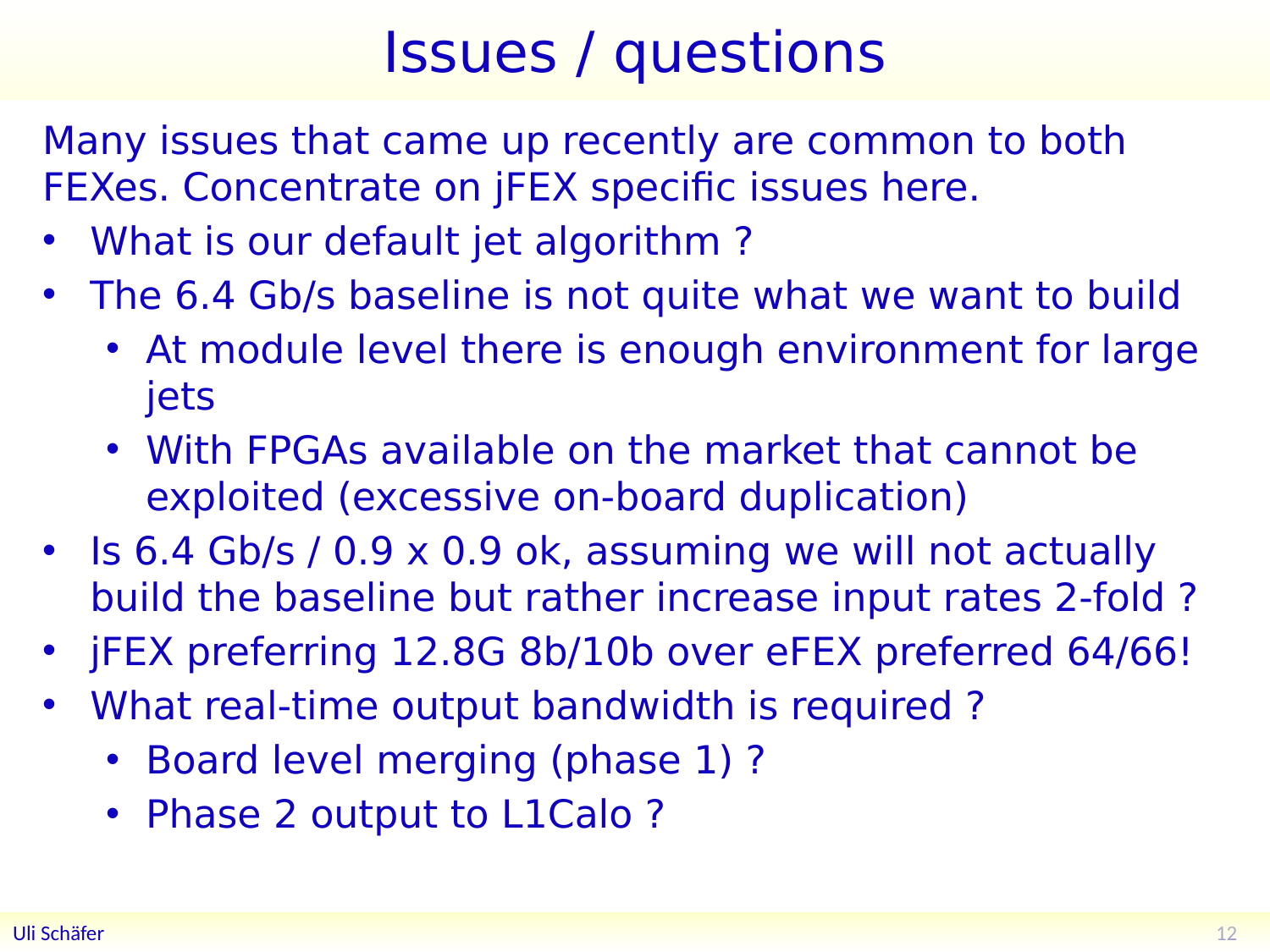

# Issues / questions
Many issues that came up recently are common to both FEXes. Concentrate on jFEX specific issues here.
What is our default jet algorithm ?
The 6.4 Gb/s baseline is not quite what we want to build
At module level there is enough environment for large jets
With FPGAs available on the market that cannot be exploited (excessive on-board duplication)
Is 6.4 Gb/s / 0.9 x 0.9 ok, assuming we will not actually build the baseline but rather increase input rates 2-fold ?
jFEX preferring 12.8G 8b/10b over eFEX preferred 64/66!
What real-time output bandwidth is required ?
Board level merging (phase 1) ?
Phase 2 output to L1Calo ?

12
Uli Schäfer